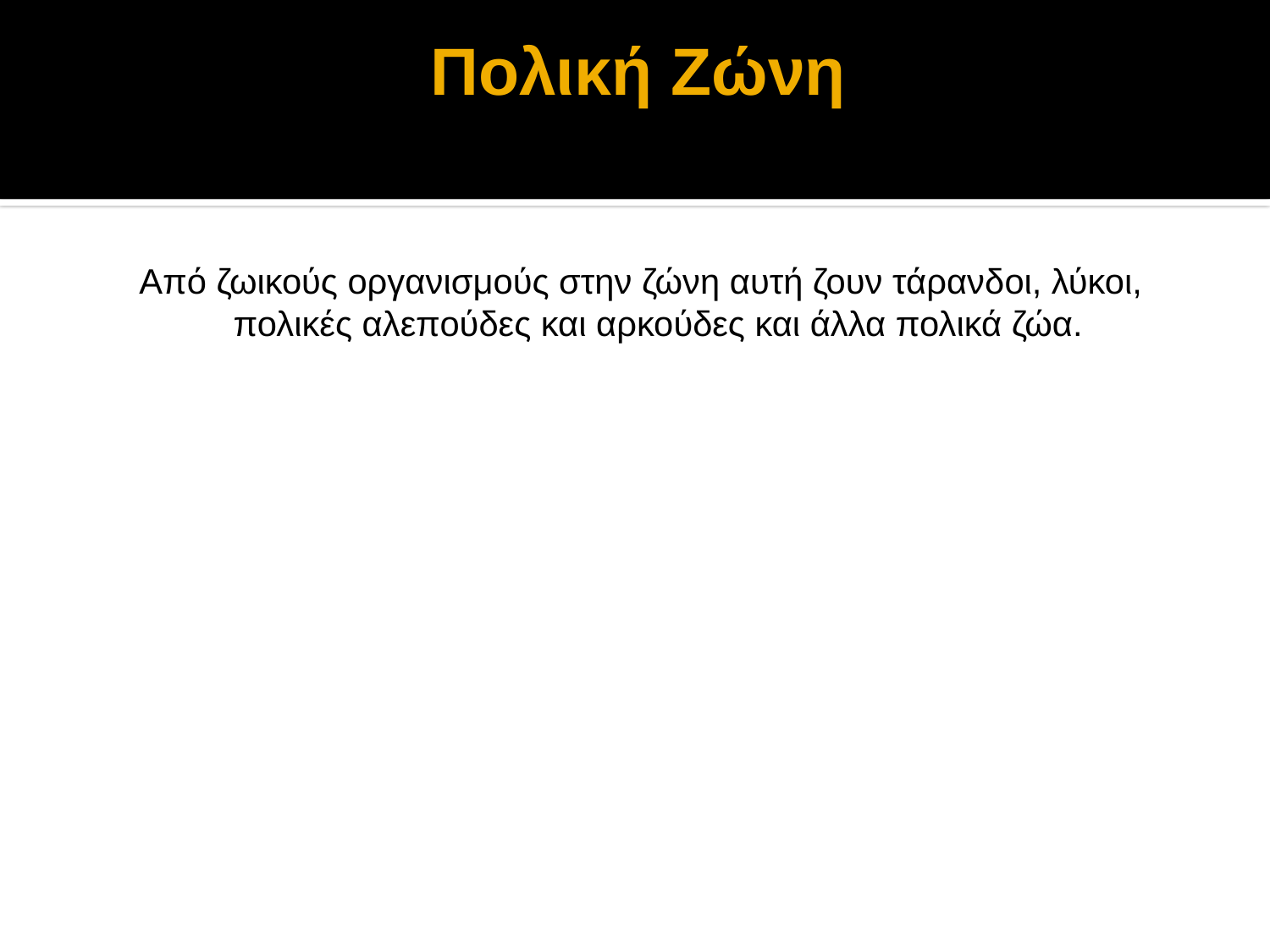

# Πολική Ζώνη
Από ζωικούς οργανισμούς στην ζώνη αυτή ζουν τάρανδοι, λύκοι, πολικές αλεπούδες και αρκούδες και άλλα πολικά ζώα.